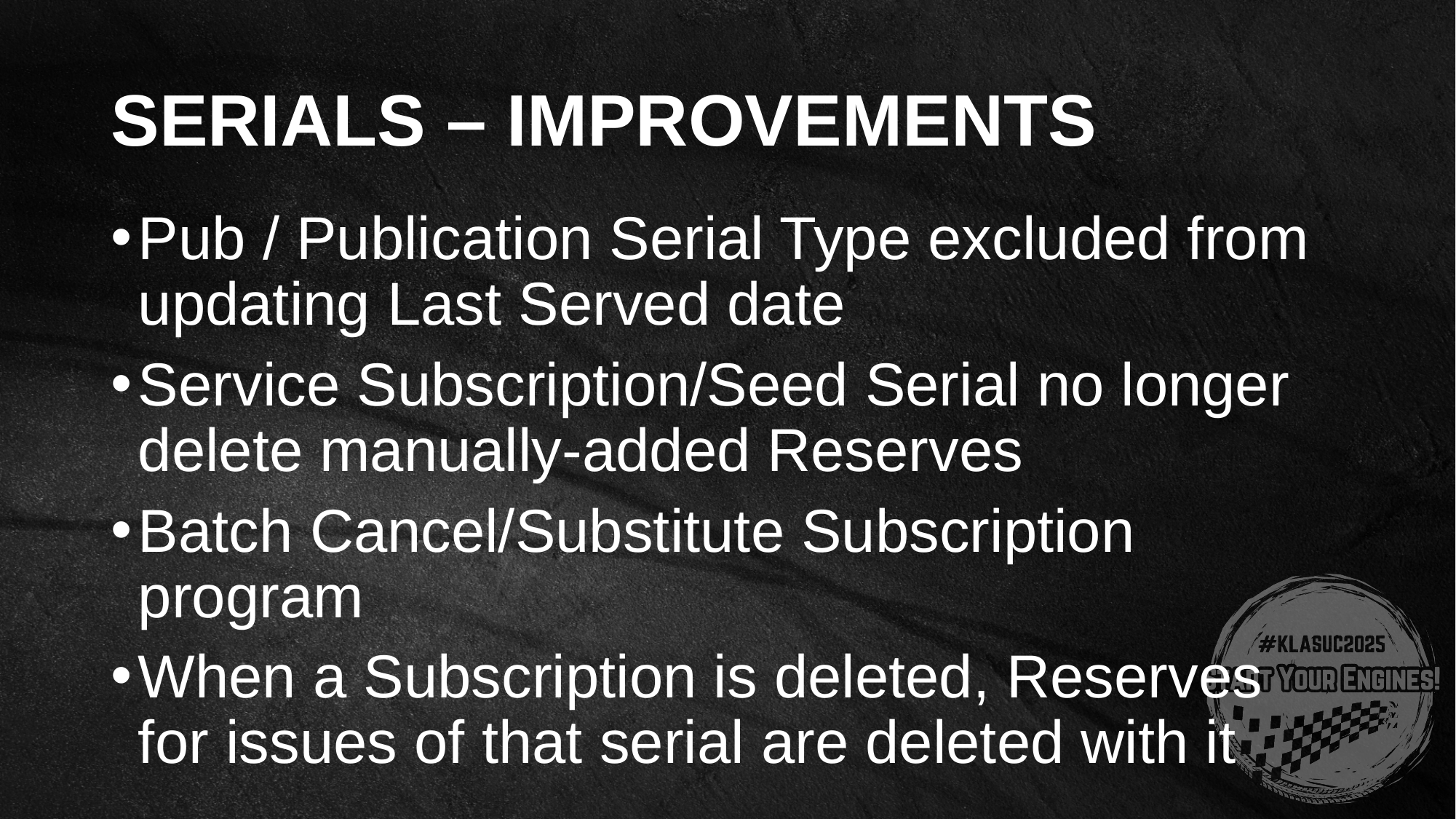

# Serials – Improvements
Pub / Publication Serial Type excluded from updating Last Served date
Service Subscription/Seed Serial no longer delete manually-added Reserves
Batch Cancel/Substitute Subscription program
When a Subscription is deleted, Reserves for issues of that serial are deleted with it